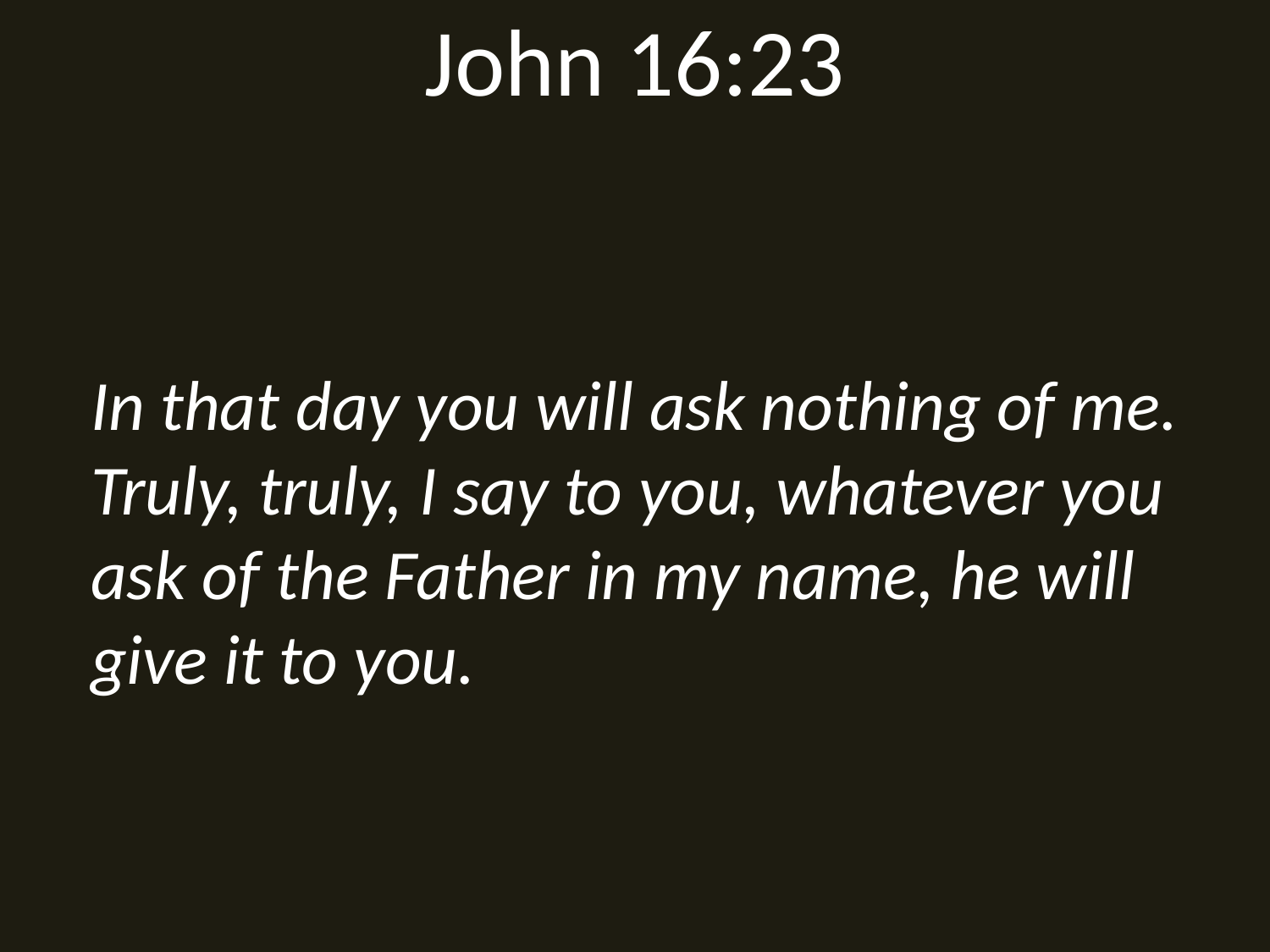

# John 16:23
In that day you will ask nothing of me. Truly, truly, I say to you, whatever you ask of the Father in my name, he will give it to you.